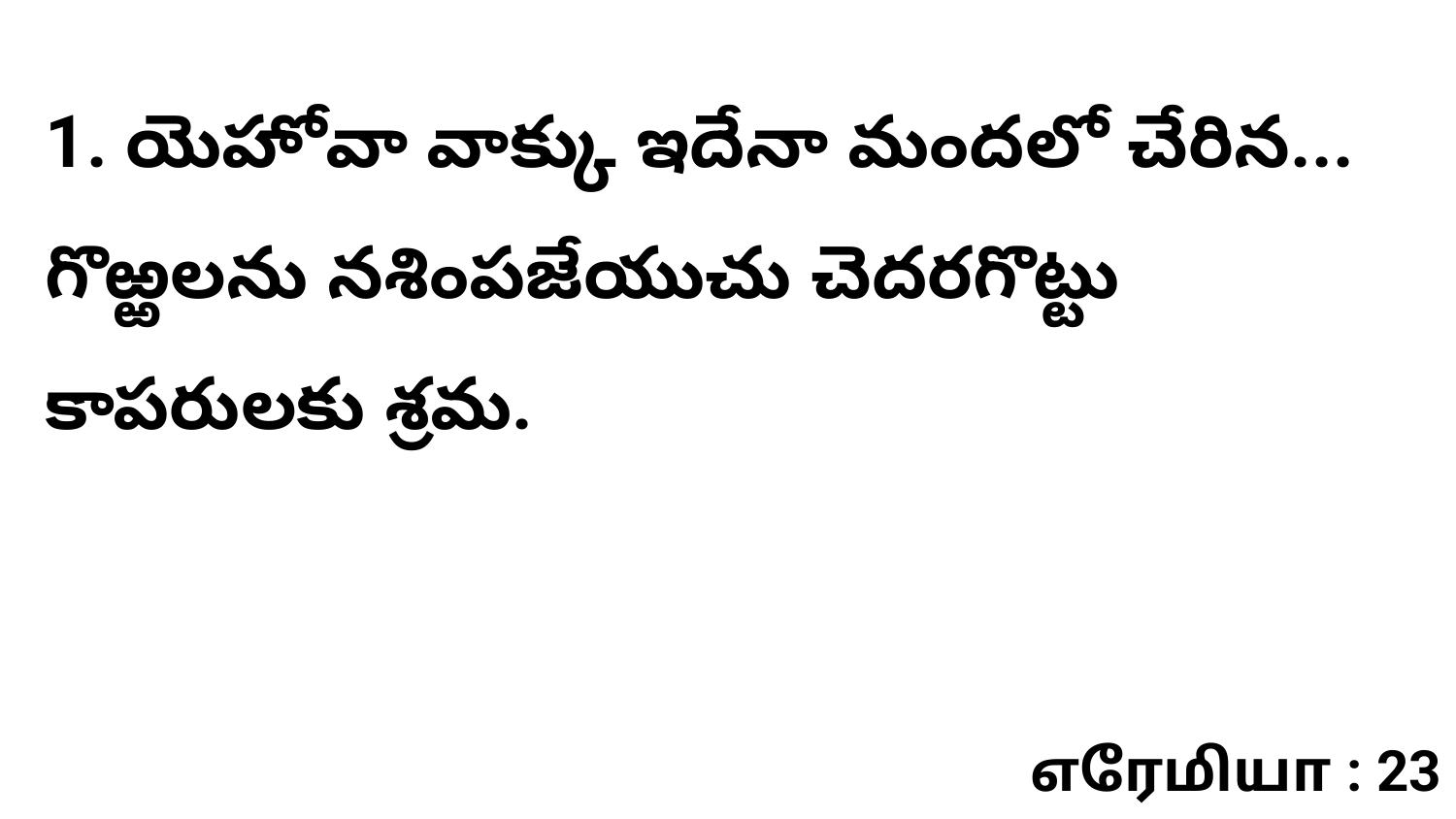

1. యెహోవా వాక్కు ఇదేనా మందలో చేరిన... గొఱ్ఱలను నశింపజేయుచు చెదరగొట్టు కాపరులకు శ్రమ.
எரேமியா : 23